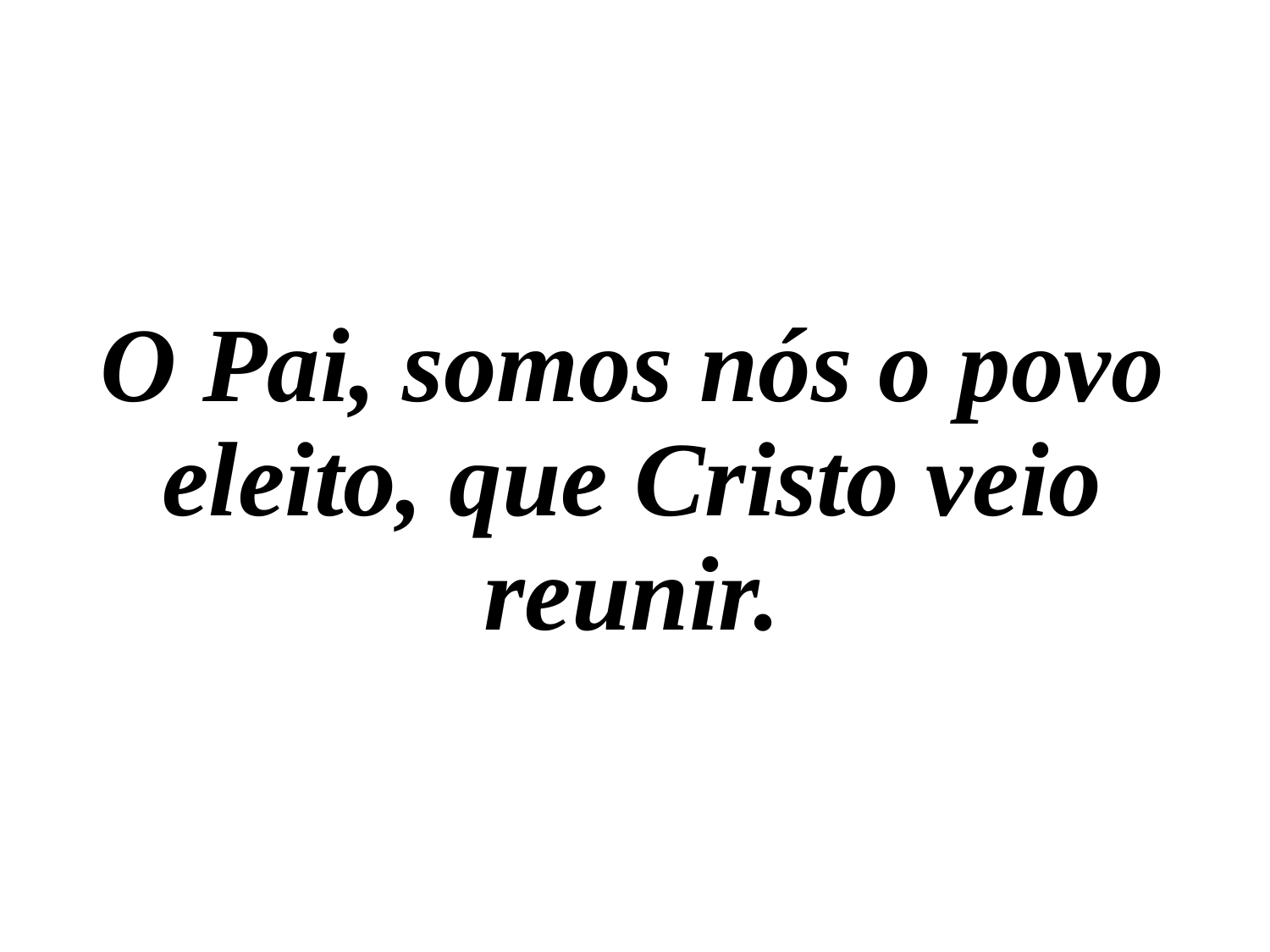

O Pai, somos nós o povo eleito, que Cristo veio reunir.